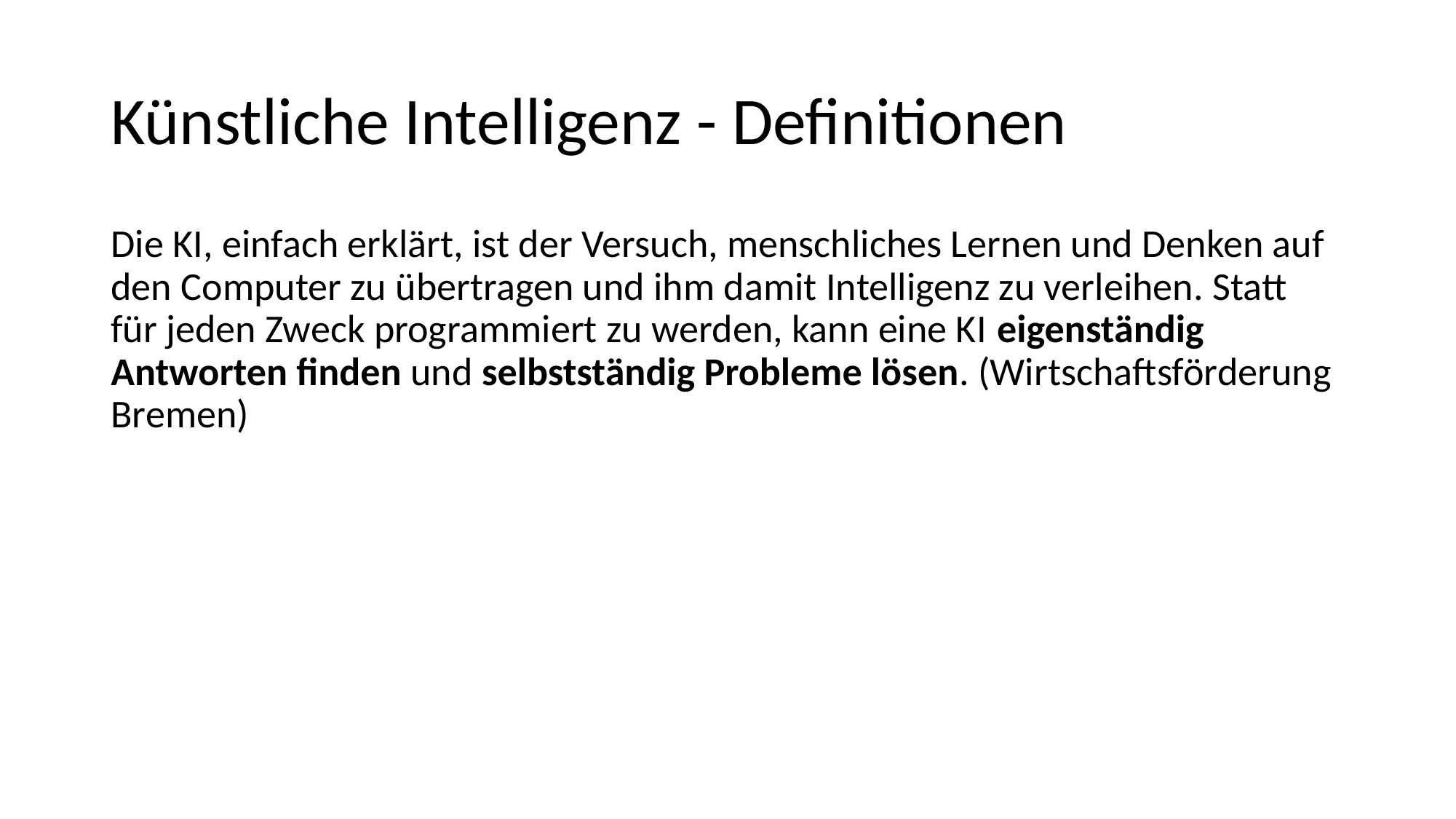

# Künstliche Intelligenz - Definitionen
Die KI, einfach erklärt, ist der Versuch, menschliches Lernen und Denken auf den Computer zu übertragen und ihm damit Intelligenz zu verleihen. Statt für jeden Zweck programmiert zu werden, kann eine KI eigenständig Antworten finden und selbstständig Probleme lösen. (Wirtschaftsförderung Bremen)